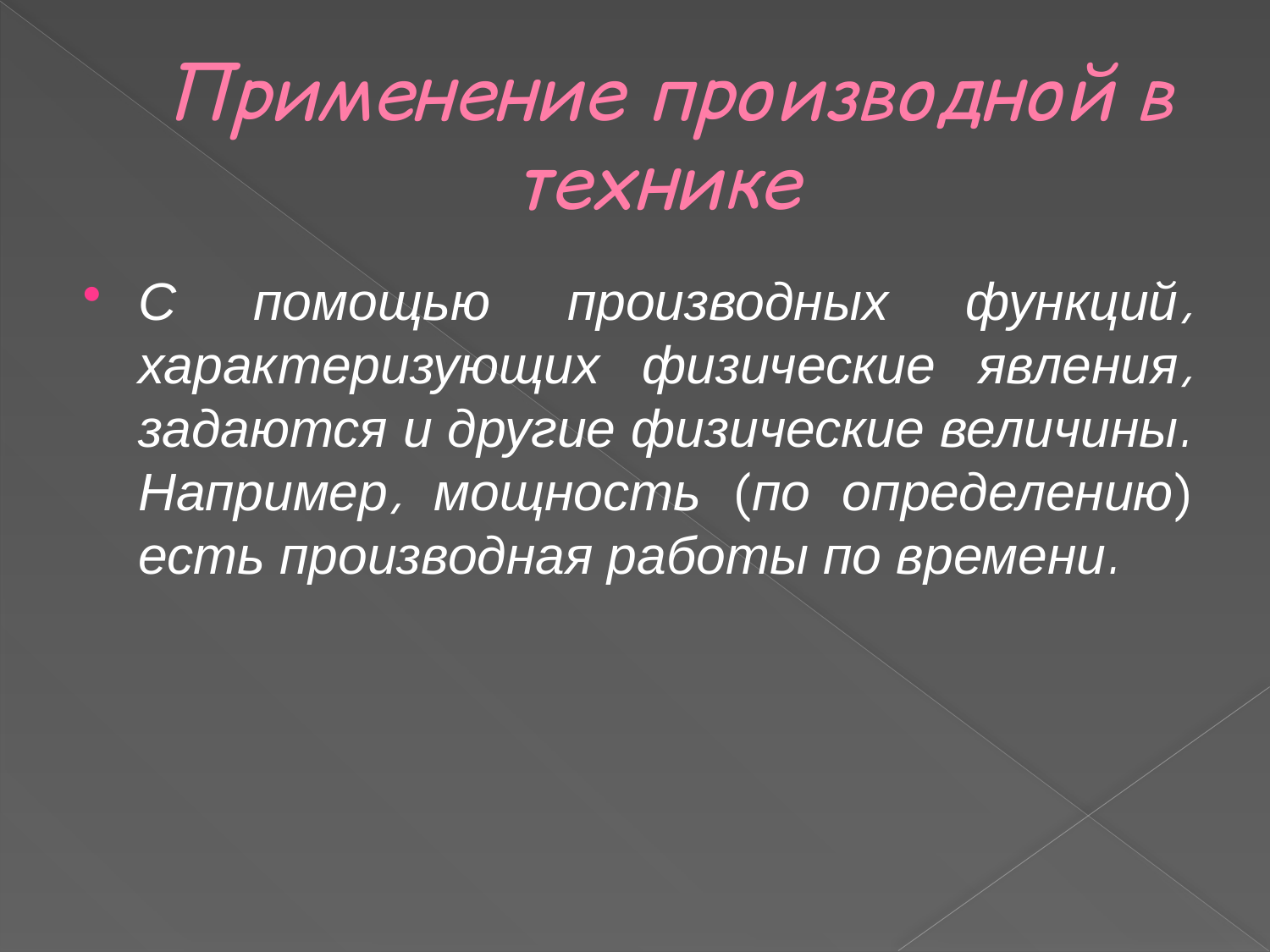

# Применение производной в технике
С помощью производных функций, характеризующих физические явления, задаются и другие физические величины. Например, мощность (по определению) есть производная работы по времени.